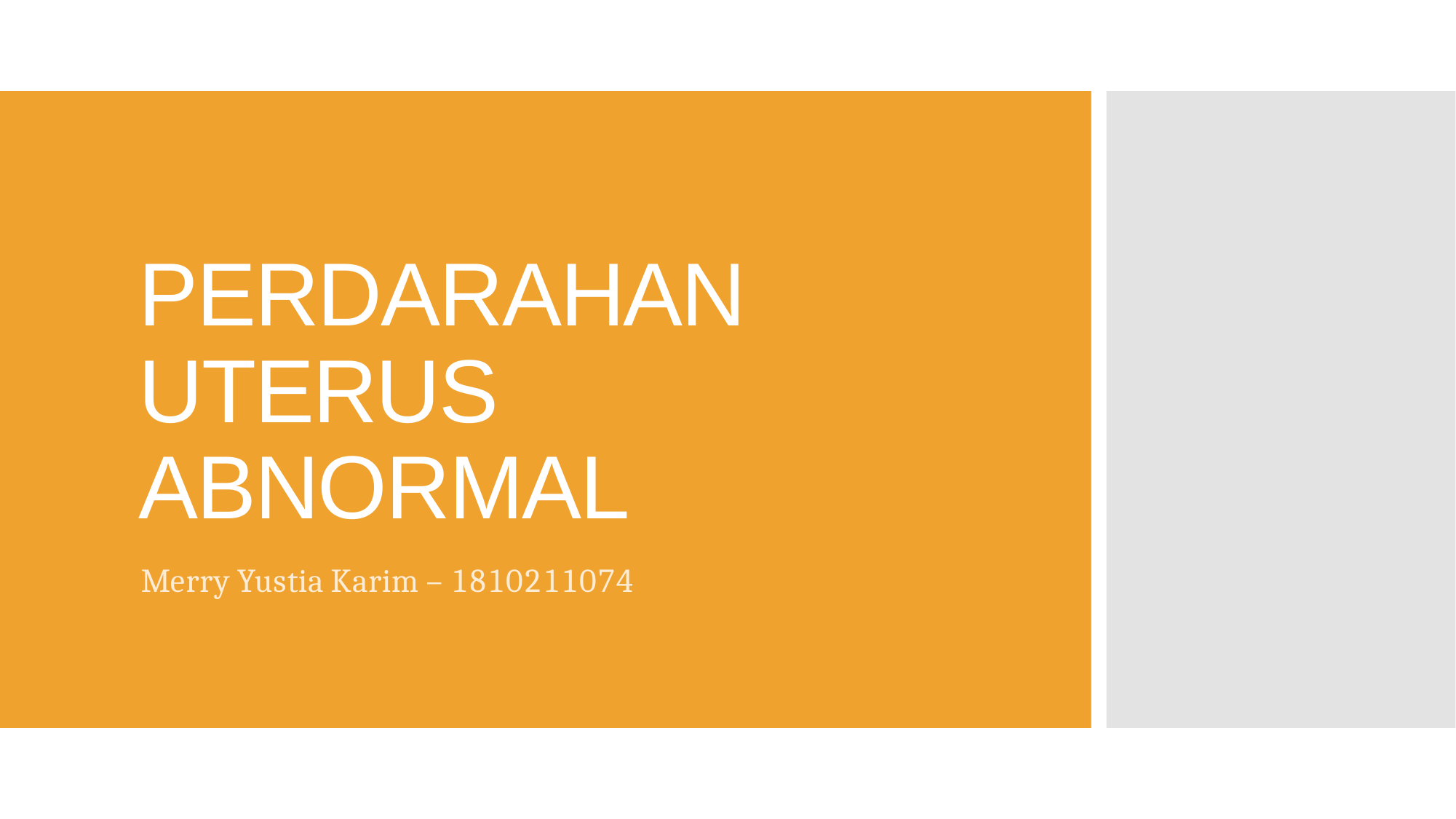

# PERDARAHAN UTERUS ABNORMAL
Merry Yustia Karim – 1810211074